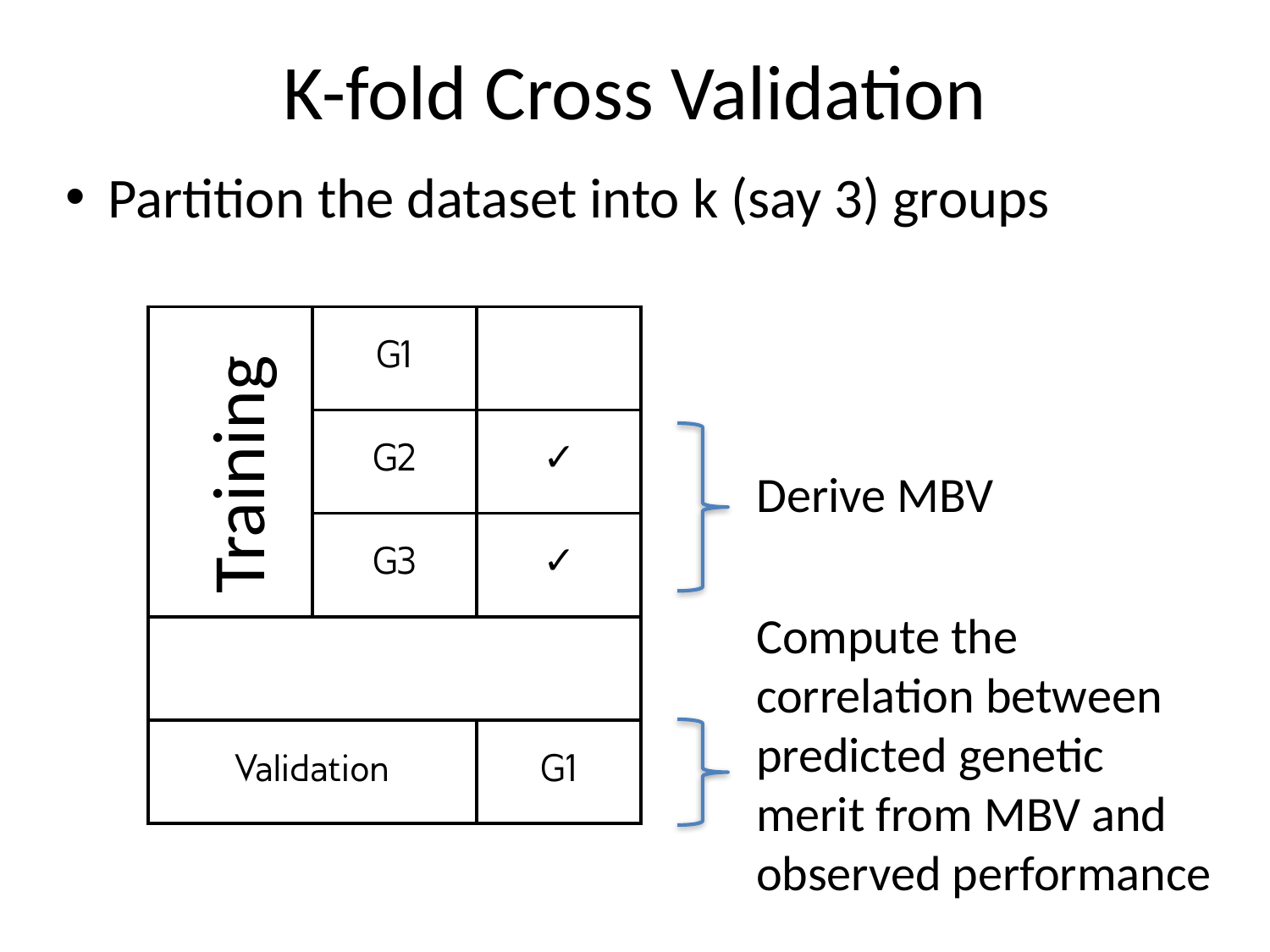

# K-fold Cross Validation
Partition the dataset into k (say 3) groups

|  | G1 |  |
| --- | --- | --- |
|  | G2 | ✓ |
|  | G3 | ✓ |
|  |  |  |
| Validation |  | G1 |

Training
 Derive MBV
 Compute the
 correlation between
 predicted genetic
 merit from MBV and
 observed performance